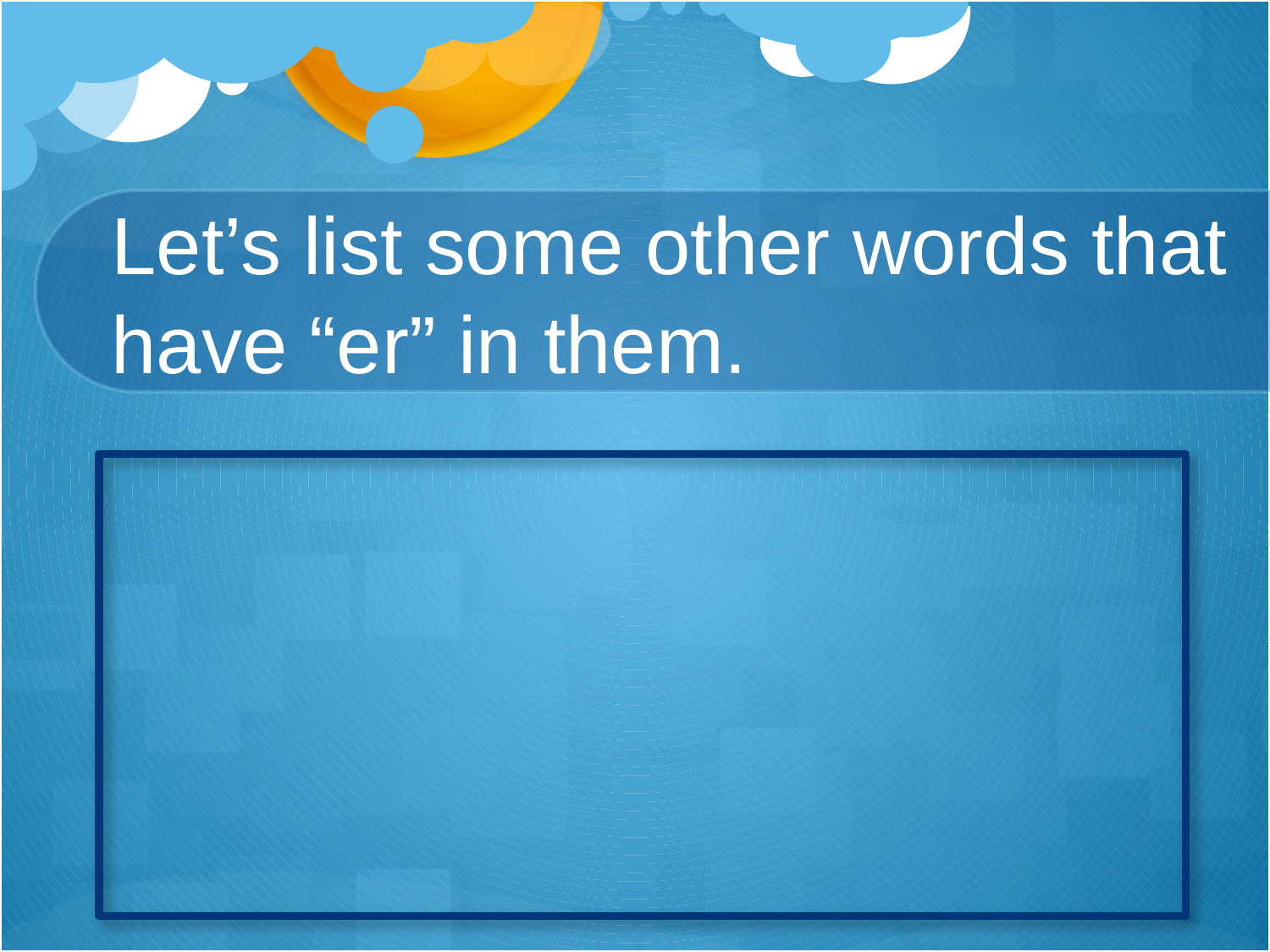

# Let’s list some other words that have “er” in them.